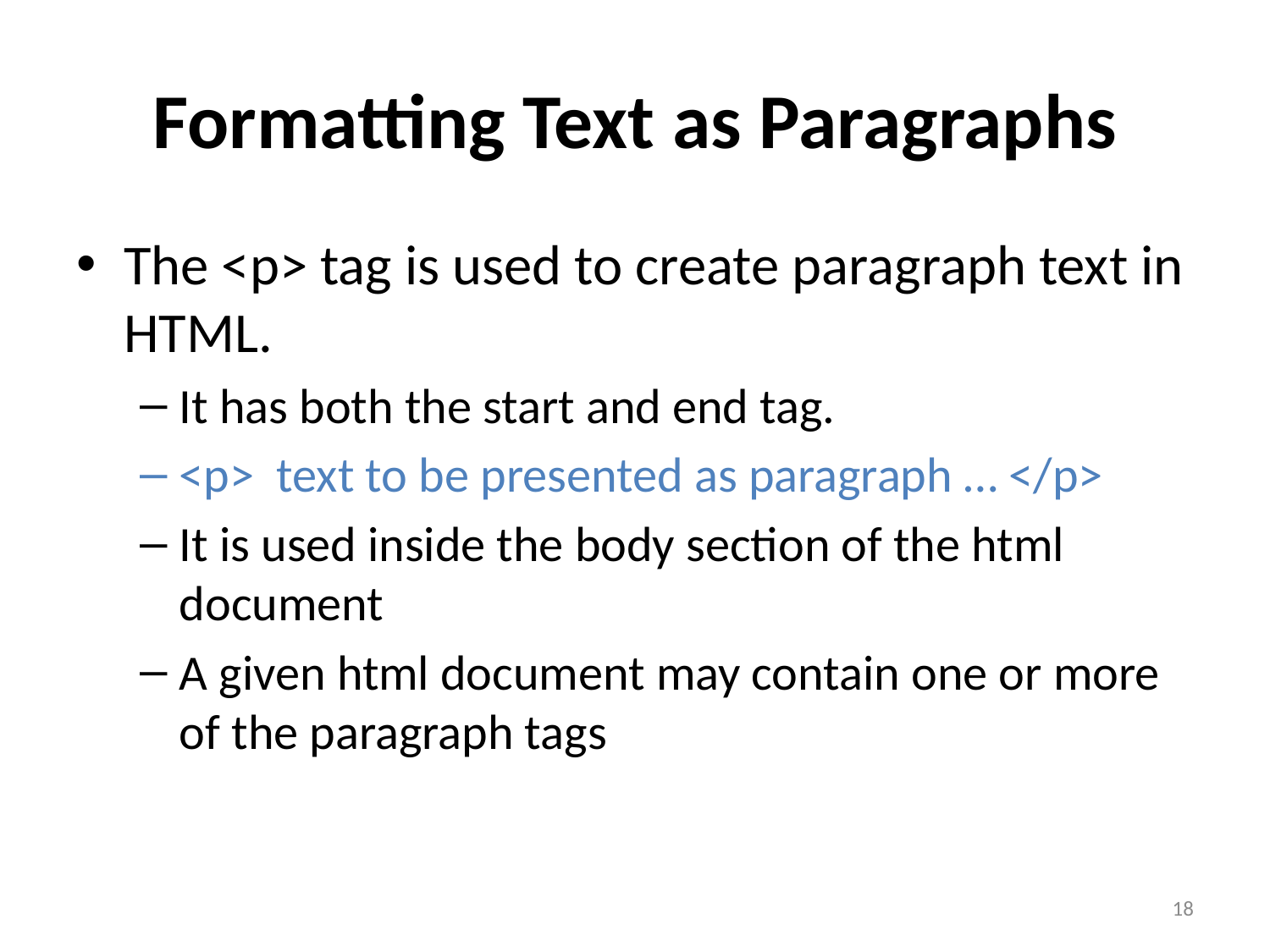

# Formatting Text as Paragraphs
The <p> tag is used to create paragraph text in HTML.
It has both the start and end tag.
<p>  text to be presented as paragraph … </p>
It is used inside the body section of the html document
A given html document may contain one or more of the paragraph tags
18